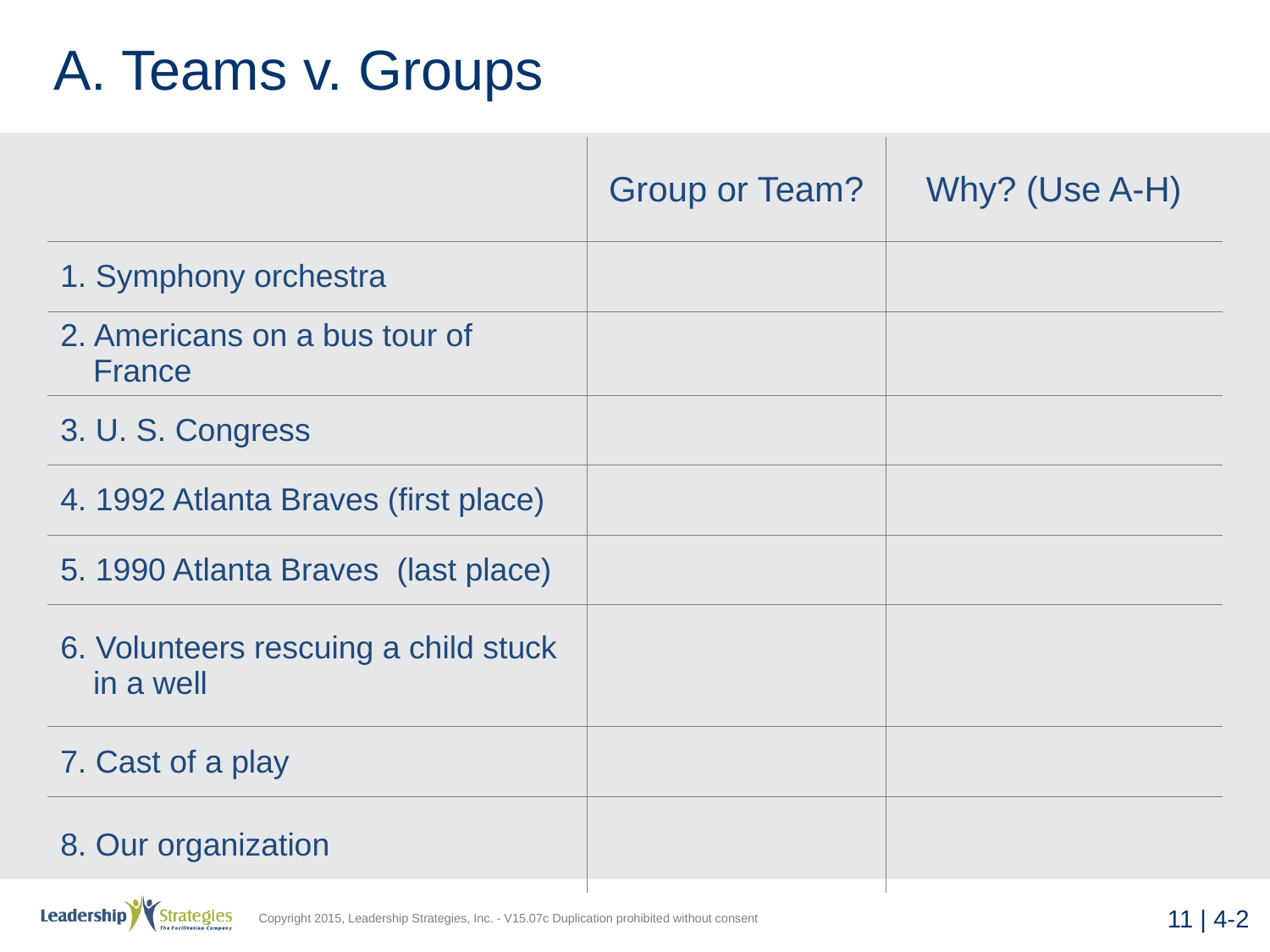

# A. Teams v. Groups
|  | Group or Team? | Why? (Use A-H) |
| --- | --- | --- |
| 1. Symphony orchestra |  |  |
| 2. Americans on a bus tour of France |  |  |
| 3. U. S. Congress |  |  |
| 4. 1992 Atlanta Braves (first place) |  |  |
| 5. 1990 Atlanta Braves (last place) |  |  |
| 6. Volunteers rescuing a child stuck in a well |  |  |
| 7. Cast of a play |  |  |
| 8. Our organization |  |  |
11 | 4-2
Copyright 2015, Leadership Strategies, Inc. - V15.07c Duplication prohibited without consent